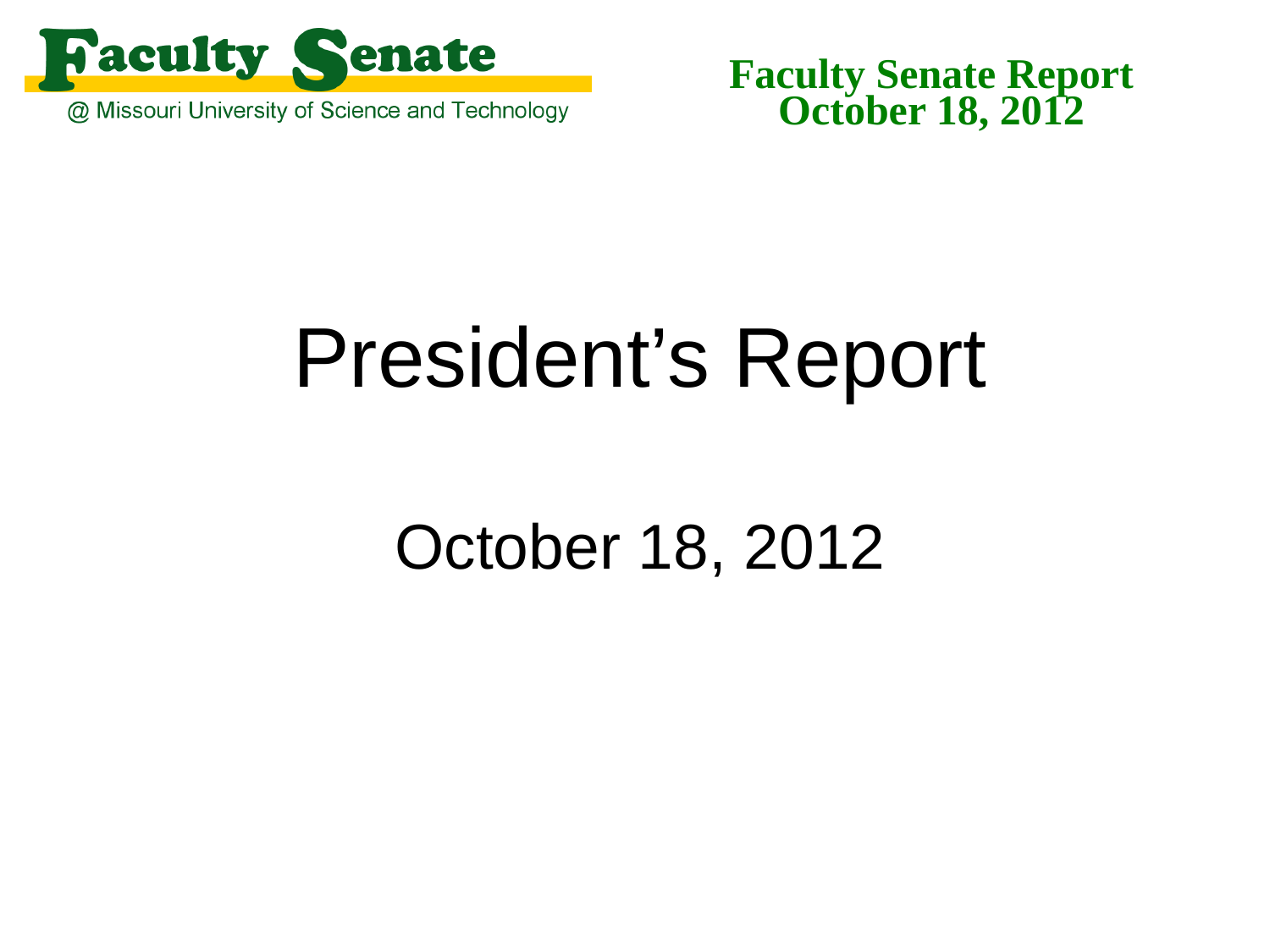

Faculty Senate Report
October 18, 2012
# President’s Report October 18, 2012